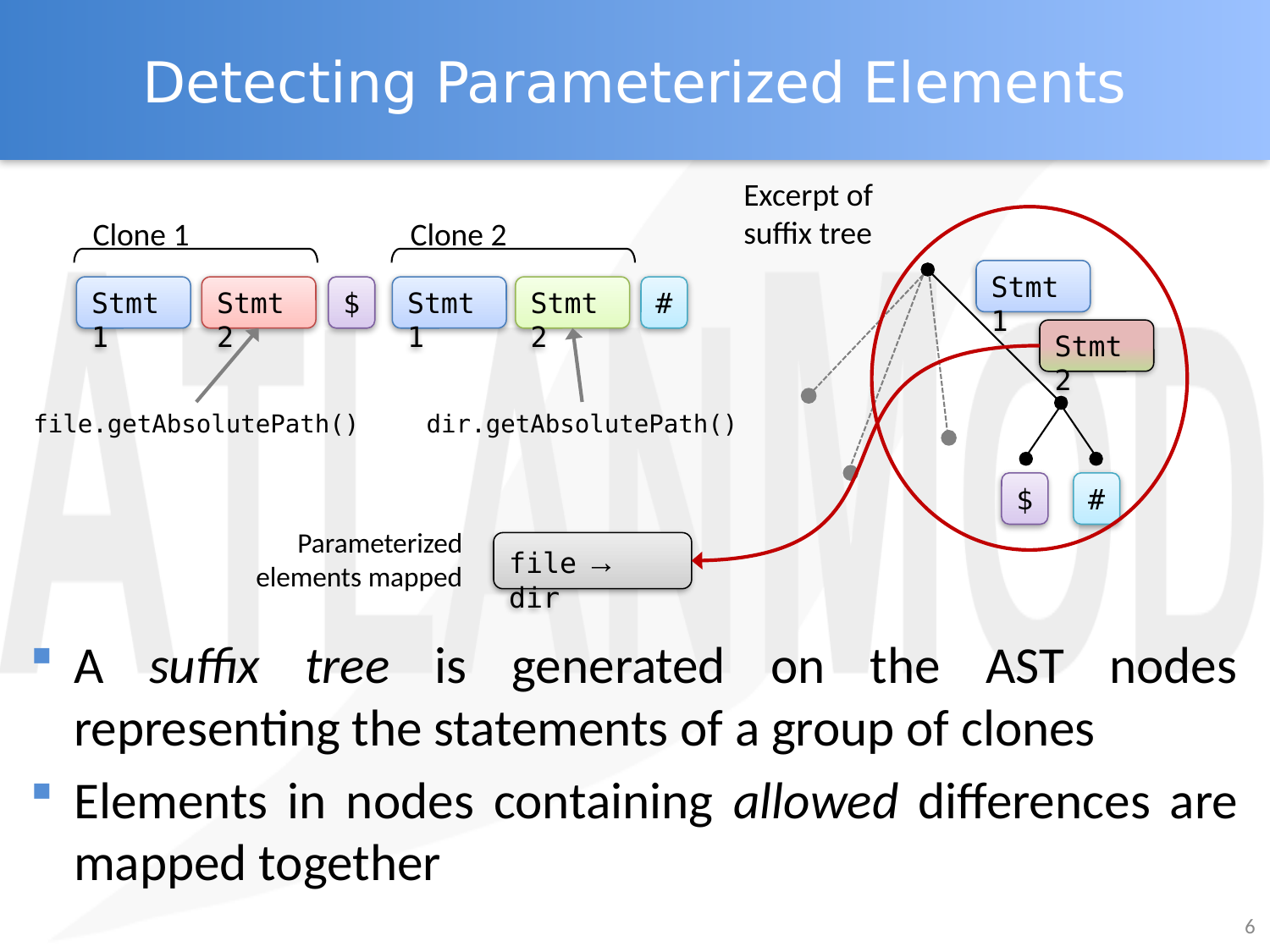

# Detecting Parameterized Elements

Excerpt of
suffix tree
Clone 1
Clone 2

Stmt1

Stmt1
Stmt2
$
Stmt1
Stmt2
#
Stmt2

file.getAbsolutePath()
dir.getAbsolutePath()

$
#
Parameterized
elements mapped
file → dir
A suffix tree is generated on the AST nodes representing the statements of a group of clones
Elements in nodes containing allowed differences are mapped together
6